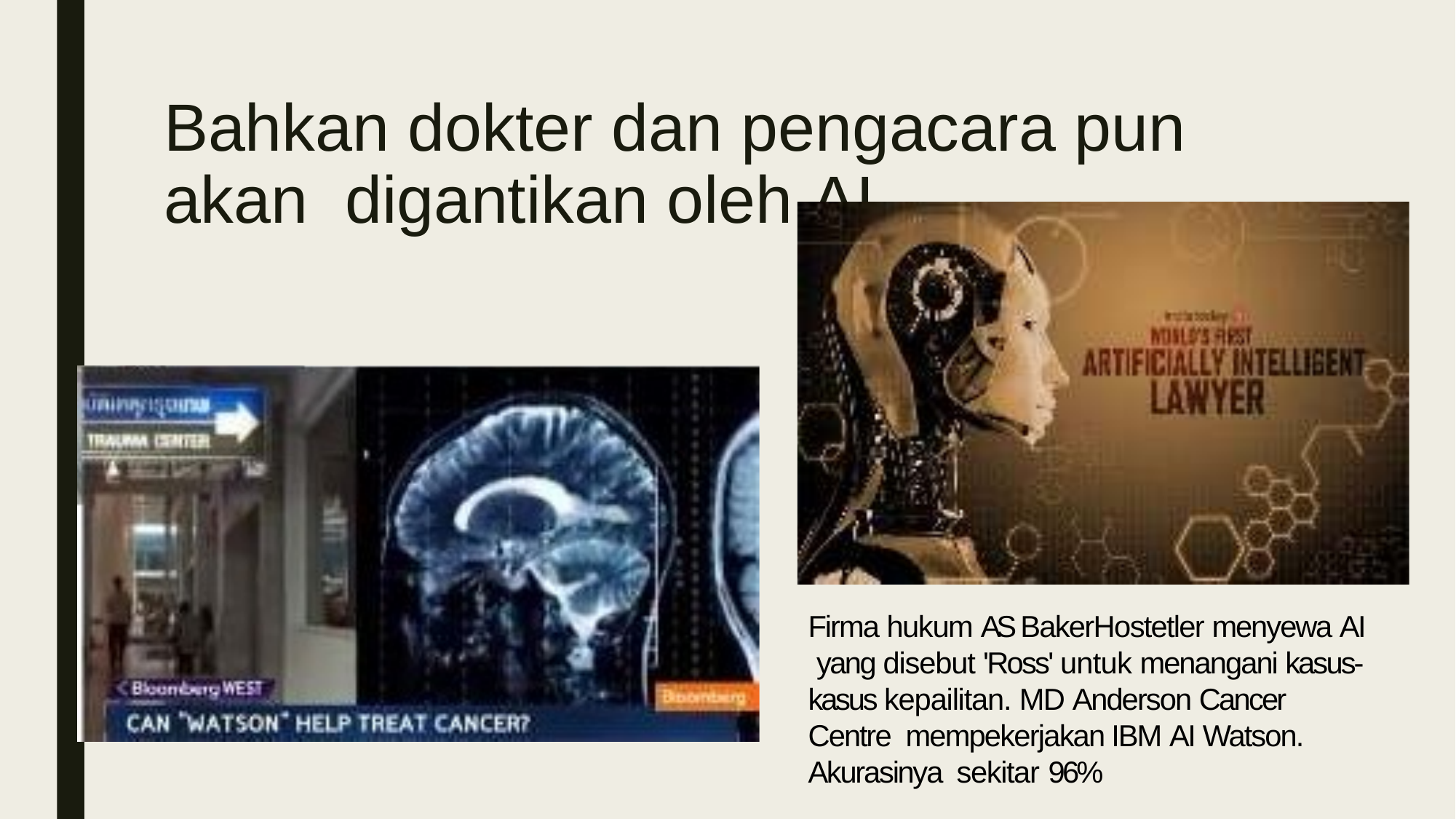

# Bahkan dokter dan pengacara pun akan  digantikan oleh AI

Firma hukum AS BakerHostetler menyewa AI  yang disebut 'Ross' untuk menangani kasus-  kasus kepailitan. MD Anderson Cancer Centre  mempekerjakan IBM AI Watson. Akurasinya  sekitar 96%